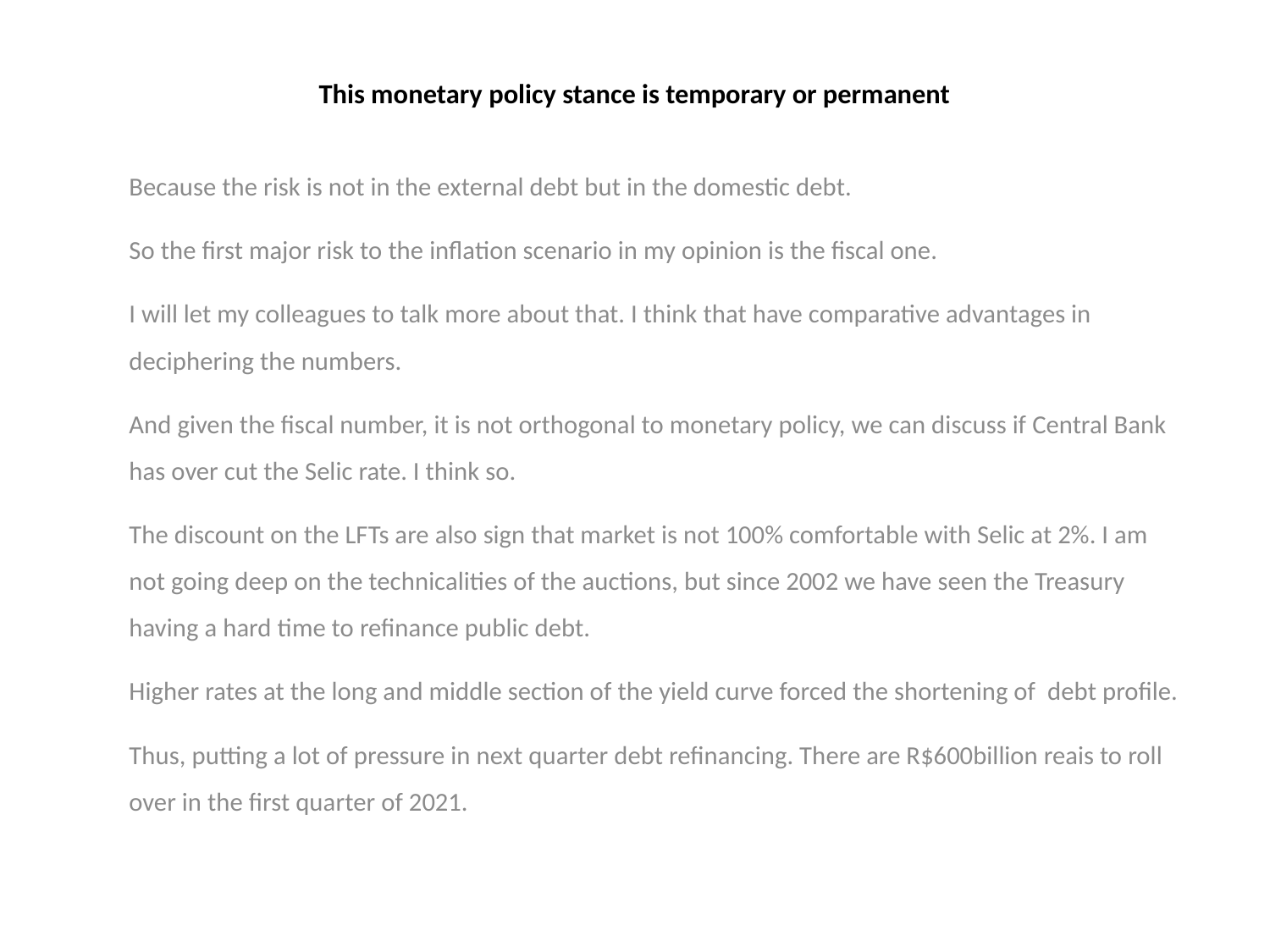

# This monetary policy stance is temporary or permanent
Because the risk is not in the external debt but in the domestic debt.
So the first major risk to the inflation scenario in my opinion is the fiscal one.
I will let my colleagues to talk more about that. I think that have comparative advantages in deciphering the numbers.
And given the fiscal number, it is not orthogonal to monetary policy, we can discuss if Central Bank has over cut the Selic rate. I think so.
The discount on the LFTs are also sign that market is not 100% comfortable with Selic at 2%. I am not going deep on the technicalities of the auctions, but since 2002 we have seen the Treasury having a hard time to refinance public debt.
Higher rates at the long and middle section of the yield curve forced the shortening of  debt profile.
Thus, putting a lot of pressure in next quarter debt refinancing. There are R$600billion reais to roll over in the first quarter of 2021.